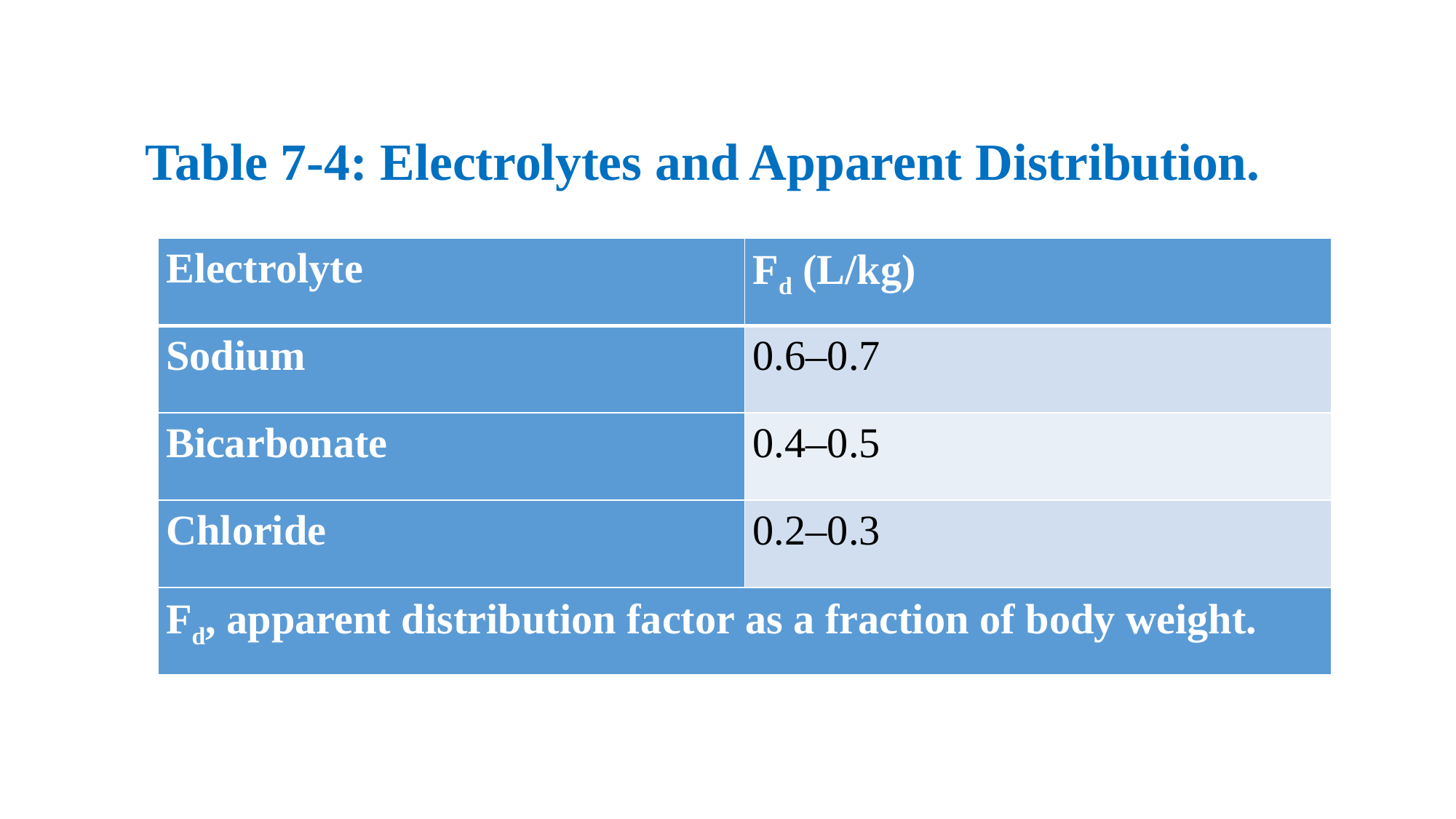

# Table 7-4: Electrolytes and Apparent Distribution.
| Electrolyte | Fd (L/kg) |
| --- | --- |
| Sodium | 0.6–0.7 |
| Bicarbonate | 0.4–0.5 |
| Chloride | 0.2–0.3 |
| Fd, apparent distribution factor as a fraction of body weight. |  |